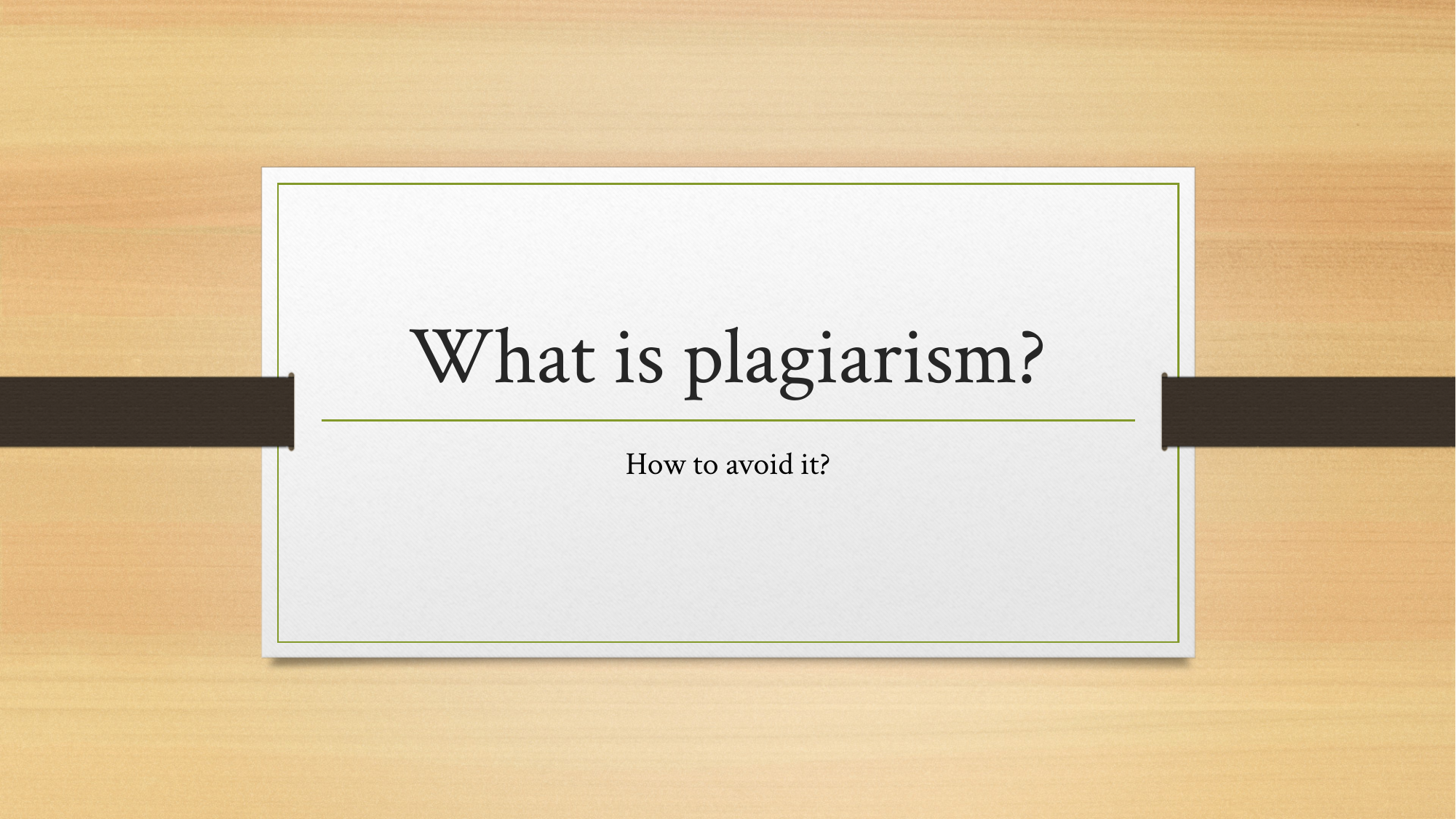

# What is plagiarism?
How to avoid it?